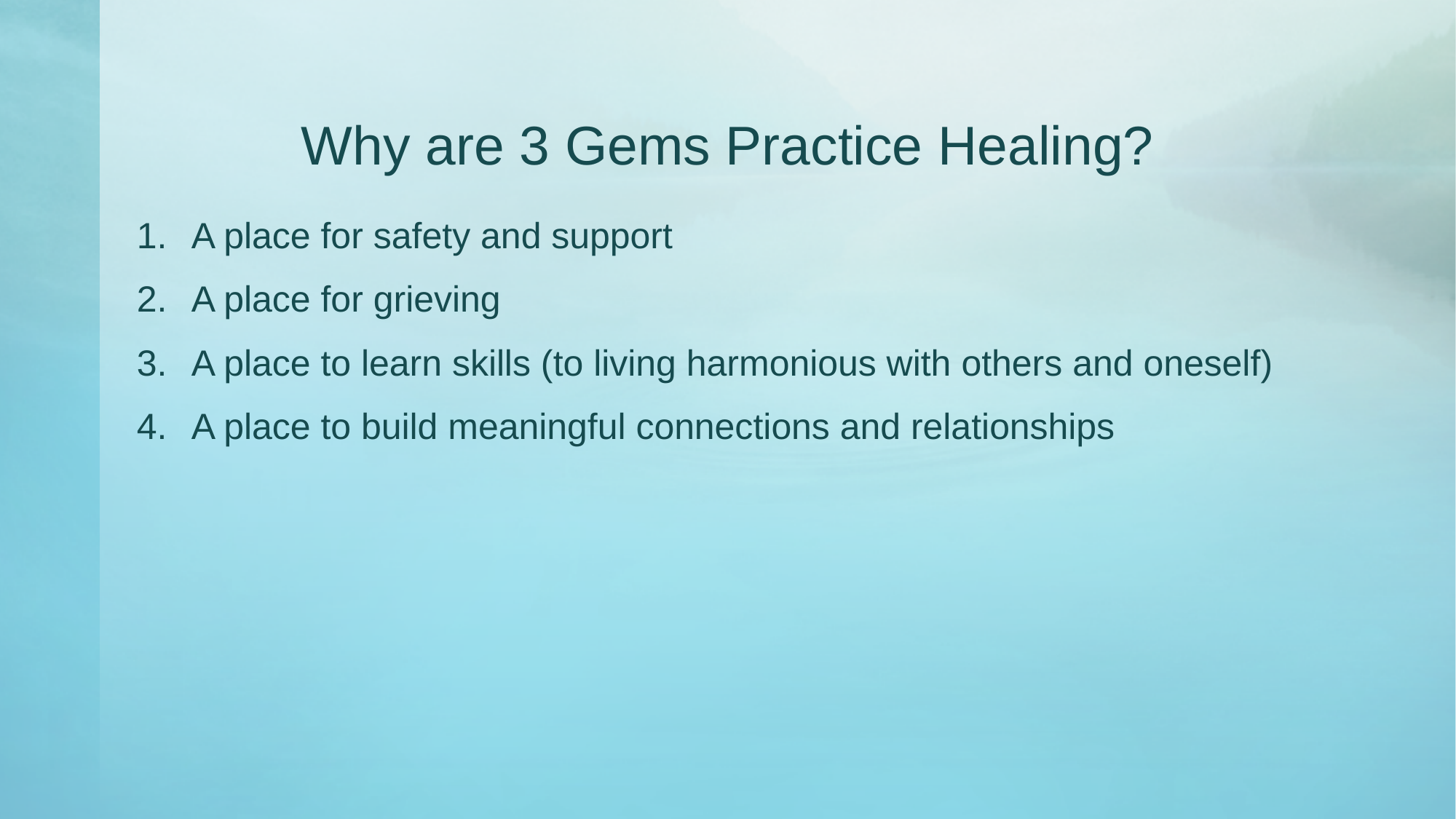

# Why are 3 Gems Practice Healing?
A place for safety and support
A place for grieving
A place to learn skills (to living harmonious with others and oneself)
A place to build meaningful connections and relationships